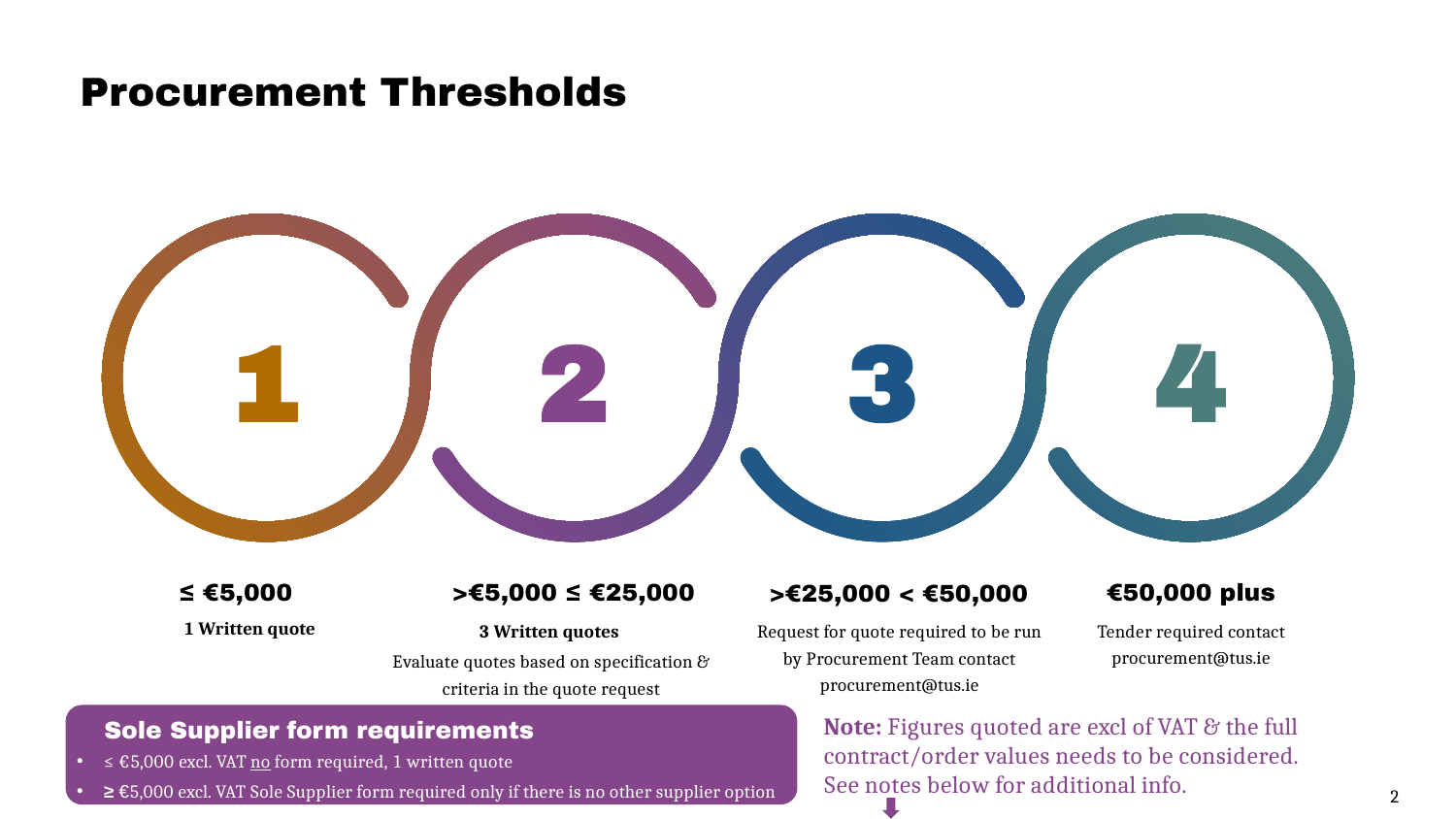

# Procurement Thresholds

1
2
3
4
≤ €5,000
>€5,000 ≤ €25,000
€50,000 plus
>€25,000 < €50,000
1 Written quote
3 Written quotes
Evaluate quotes based on specification & criteria in the quote request
Request for quote required to be run by Procurement Team contact procurement@tus.ie
Tender required contact procurement@tus.ie
Note: Figures quoted are excl of VAT & the full contract/order values needs to be considered.
See notes below for additional info.

Sole Supplier form requirements
≤ €5,000 excl. VAT no form required, 1 written quote
≥ €5,000 excl. VAT Sole Supplier form required only if there is no other supplier option